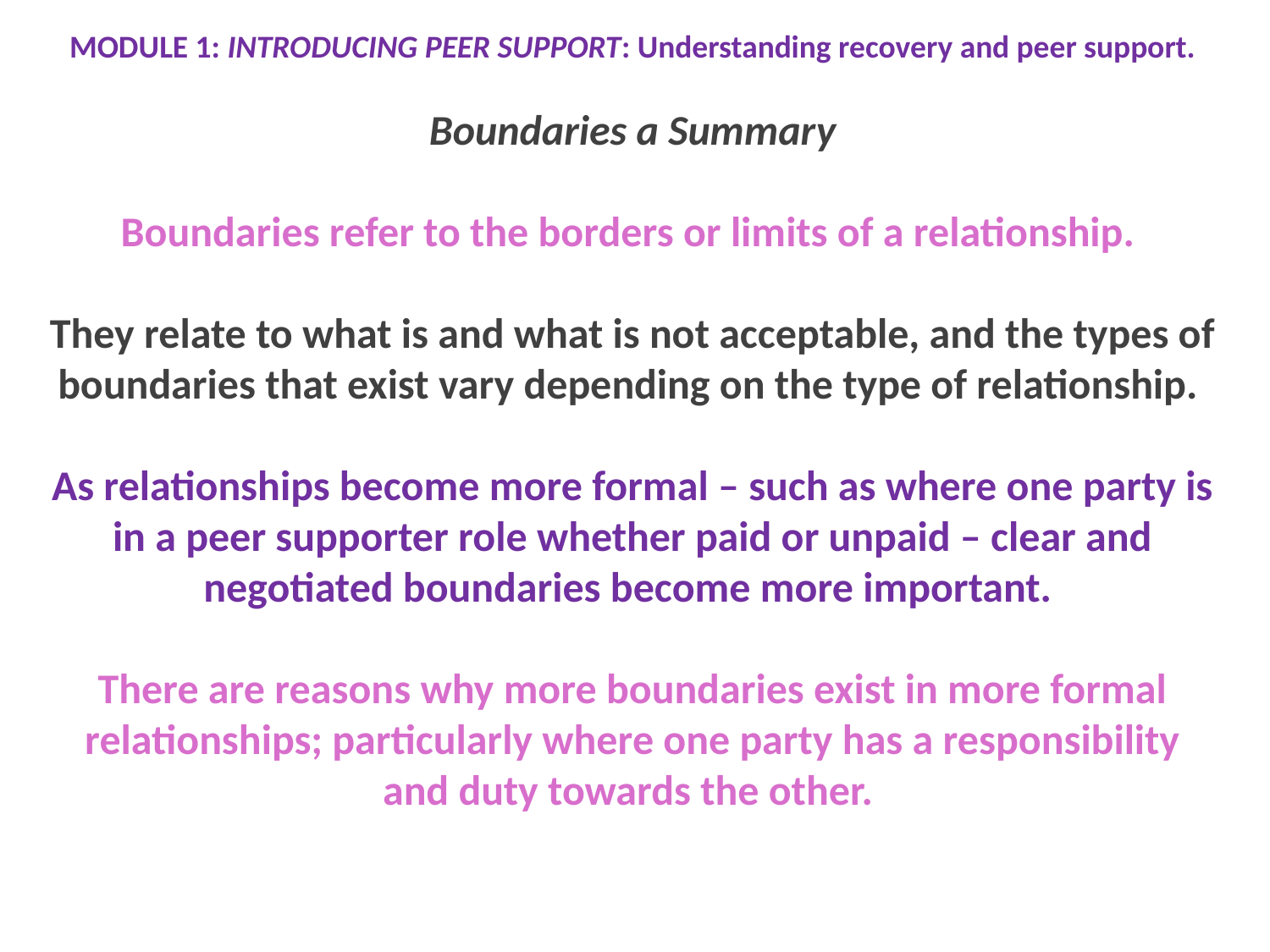

MODULE 1: INTRODUCING PEER SUPPORT: Understanding recovery and peer support.
Boundaries a Summary

Boundaries refer to the borders or limits of a relationship.

They relate to what is and what is not acceptable, and the types of boundaries that exist vary depending on the type of relationship.

As relationships become more formal – such as where one party is in a peer supporter role whether paid or unpaid – clear and negotiated boundaries become more important.

There are reasons why more boundaries exist in more formal relationships; particularly where one party has a responsibility and duty towards the other.